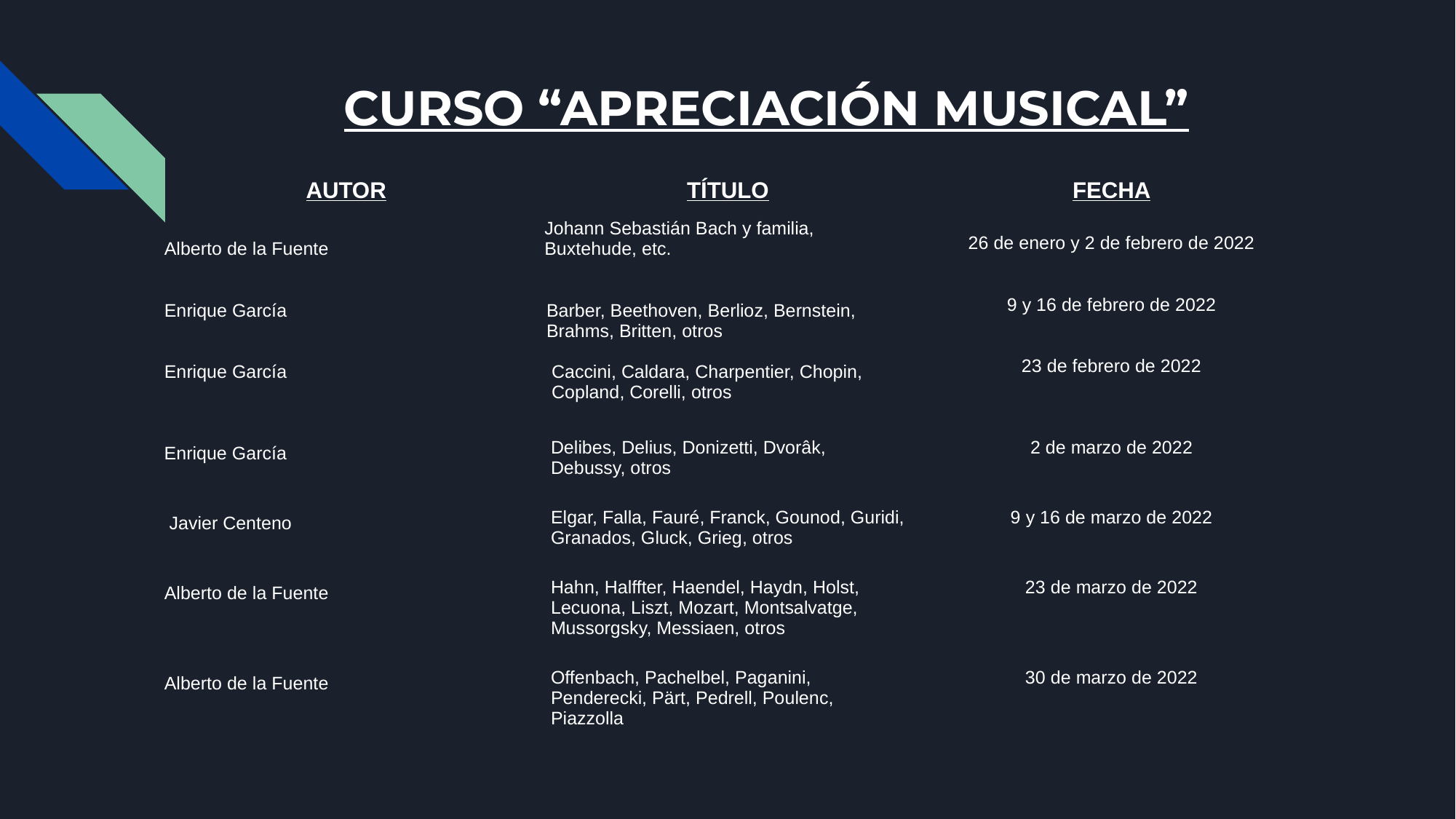

# CURSO “APRECIACIÓN MUSICAL”
| AUTOR | TÍTULO | FECHA |
| --- | --- | --- |
| Alberto de la Fuente | Johann Sebastián Bach y familia, Buxtehude, etc. | 26 de enero y 2 de febrero de 2022 |
| Enrique García | Barber, Beethoven, Berlioz, Bernstein, Brahms, Britten, otros | 9 y 16 de febrero de 2022 |
| Enrique García | Caccini, Caldara, Charpentier, Chopin, Copland, Corelli, otros | 23 de febrero de 2022 |
| Enrique García | Delibes, Delius, Donizetti, Dvorâk, Debussy, otros | 2 de marzo de 2022 |
| Javier Centeno | Elgar, Falla, Fauré, Franck, Gounod, Guridi, Granados, Gluck, Grieg, otros | 9 y 16 de marzo de 2022 |
| Alberto de la Fuente | Hahn, Halffter, Haendel, Haydn, Holst, Lecuona, Liszt, Mozart, Montsalvatge, Mussorgsky, Messiaen, otros | 23 de marzo de 2022 |
| Alberto de la Fuente | Offenbach, Pachelbel, Paganini, Penderecki, Pärt, Pedrell, Poulenc, Piazzolla | 30 de marzo de 2022 |